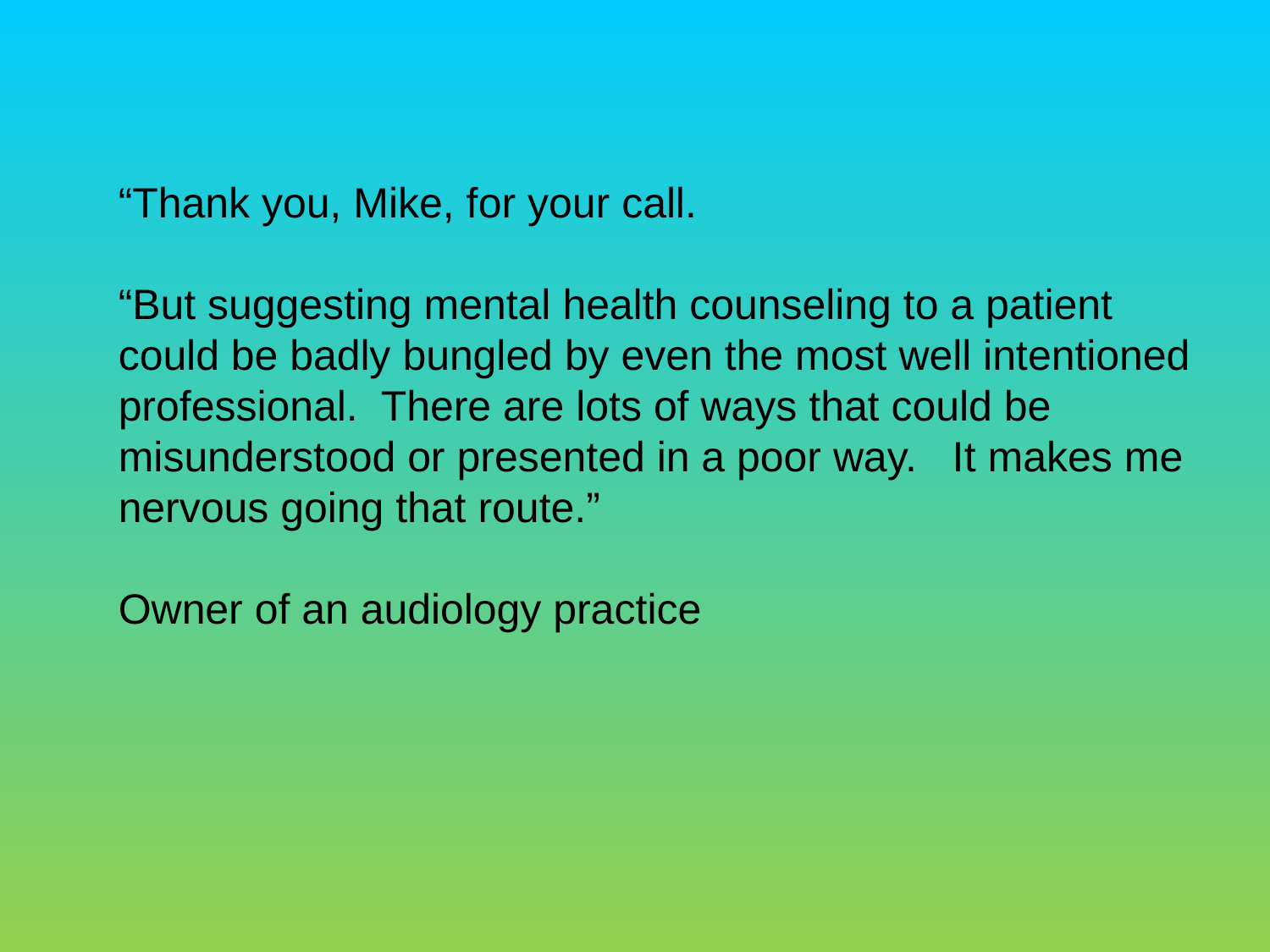

“Thank you, Mike, for your call.

“But suggesting mental health counseling to a patient could be badly bungled by even the most well intentioned professional.  There are lots of ways that could be misunderstood or presented in a poor way.   It makes me nervous going that route.”

Owner of an audiology practice